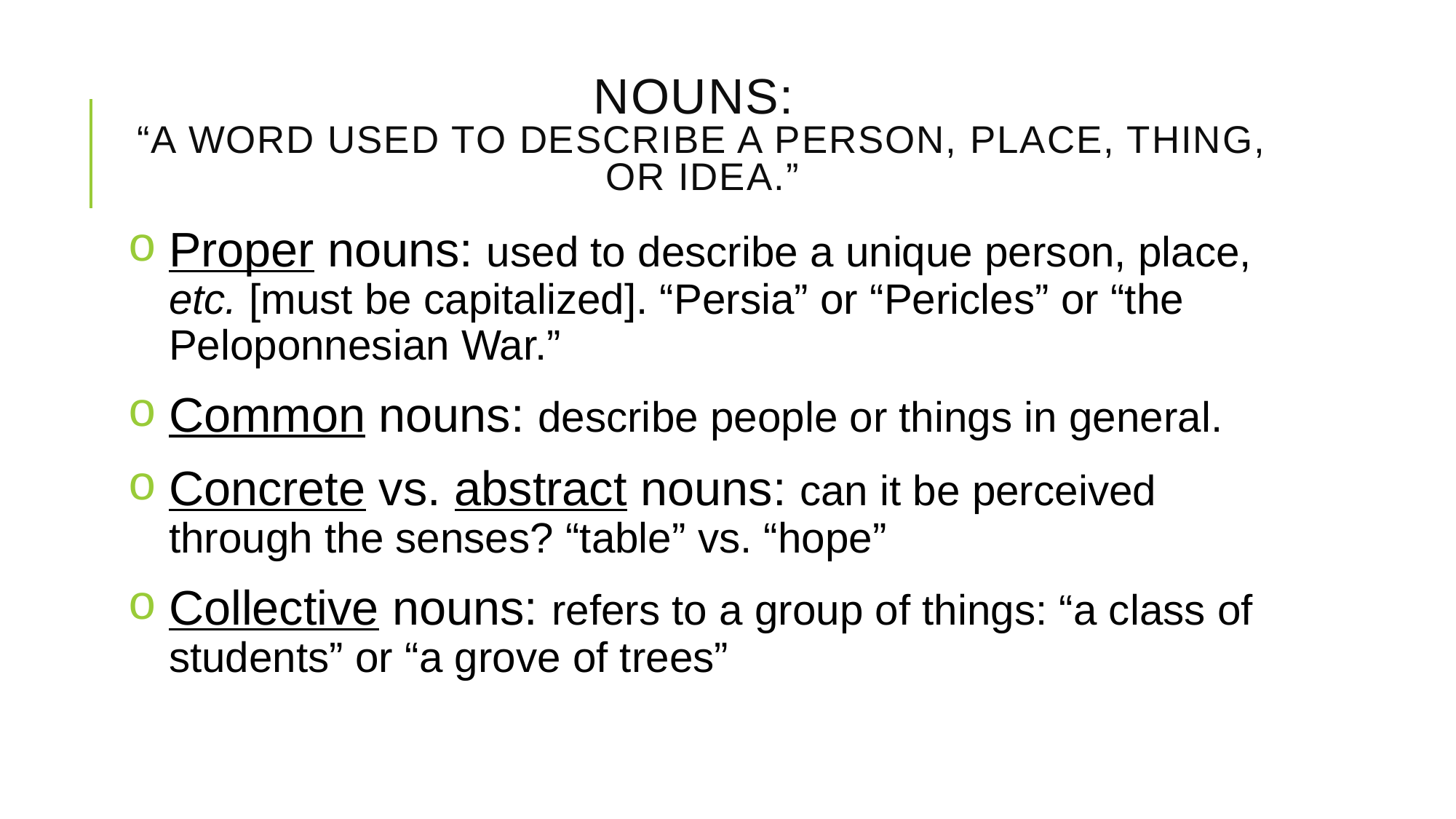

# NOUNS: “A word used to describe a person, place, thing, or idea.”
Proper nouns: used to describe a unique person, place, etc. [must be capitalized]. “Persia” or “Pericles” or “the Peloponnesian War.”
Common nouns: describe people or things in general.
Concrete vs. abstract nouns: can it be perceived through the senses? “table” vs. “hope”
Collective nouns: refers to a group of things: “a class of students” or “a grove of trees”